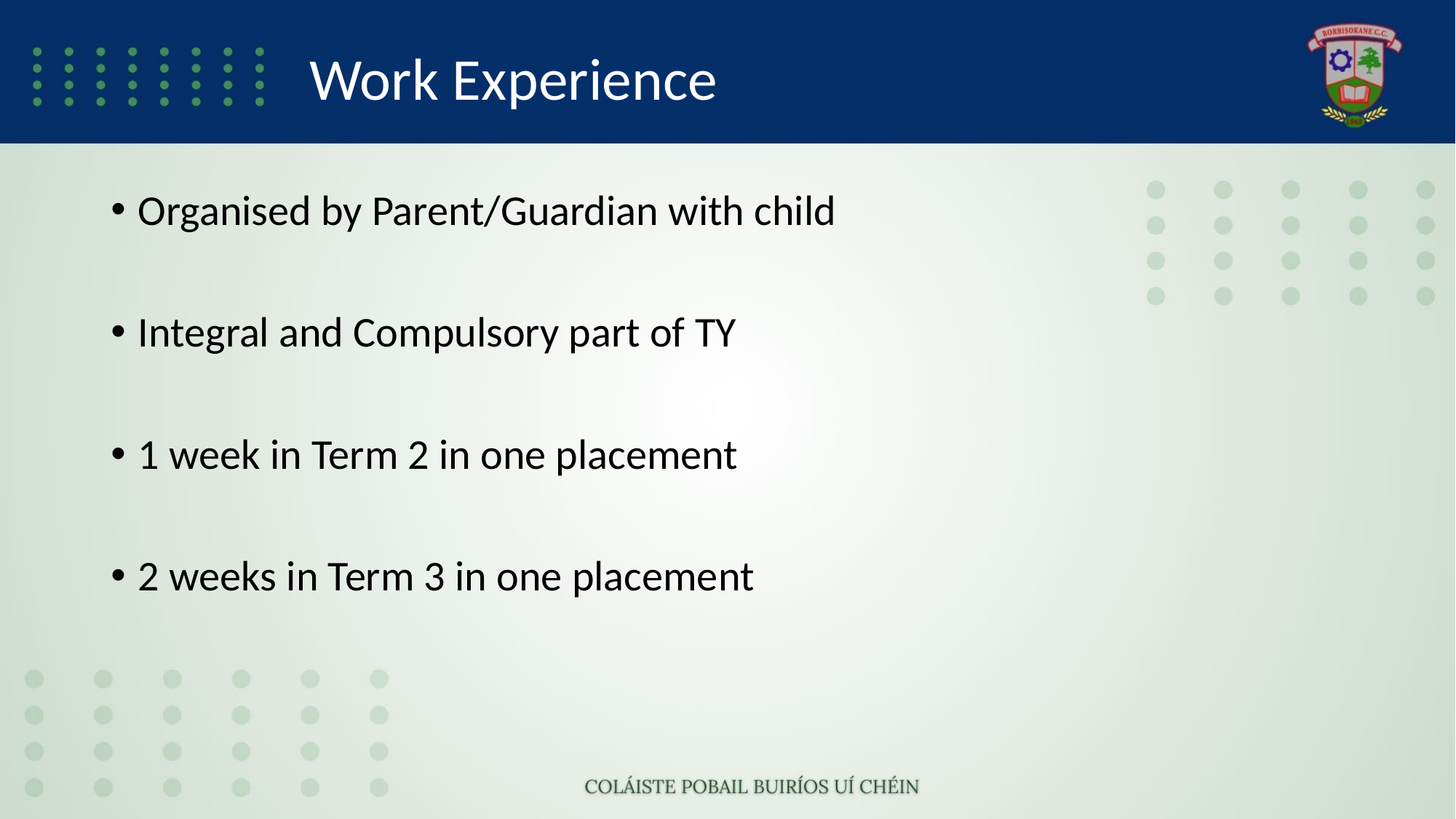

# Work Experience
Organised by Parent/Guardian with child

Integral and Compulsory part of TY

1 week in Term 2 in one placement

2 weeks in Term 3 in one placement